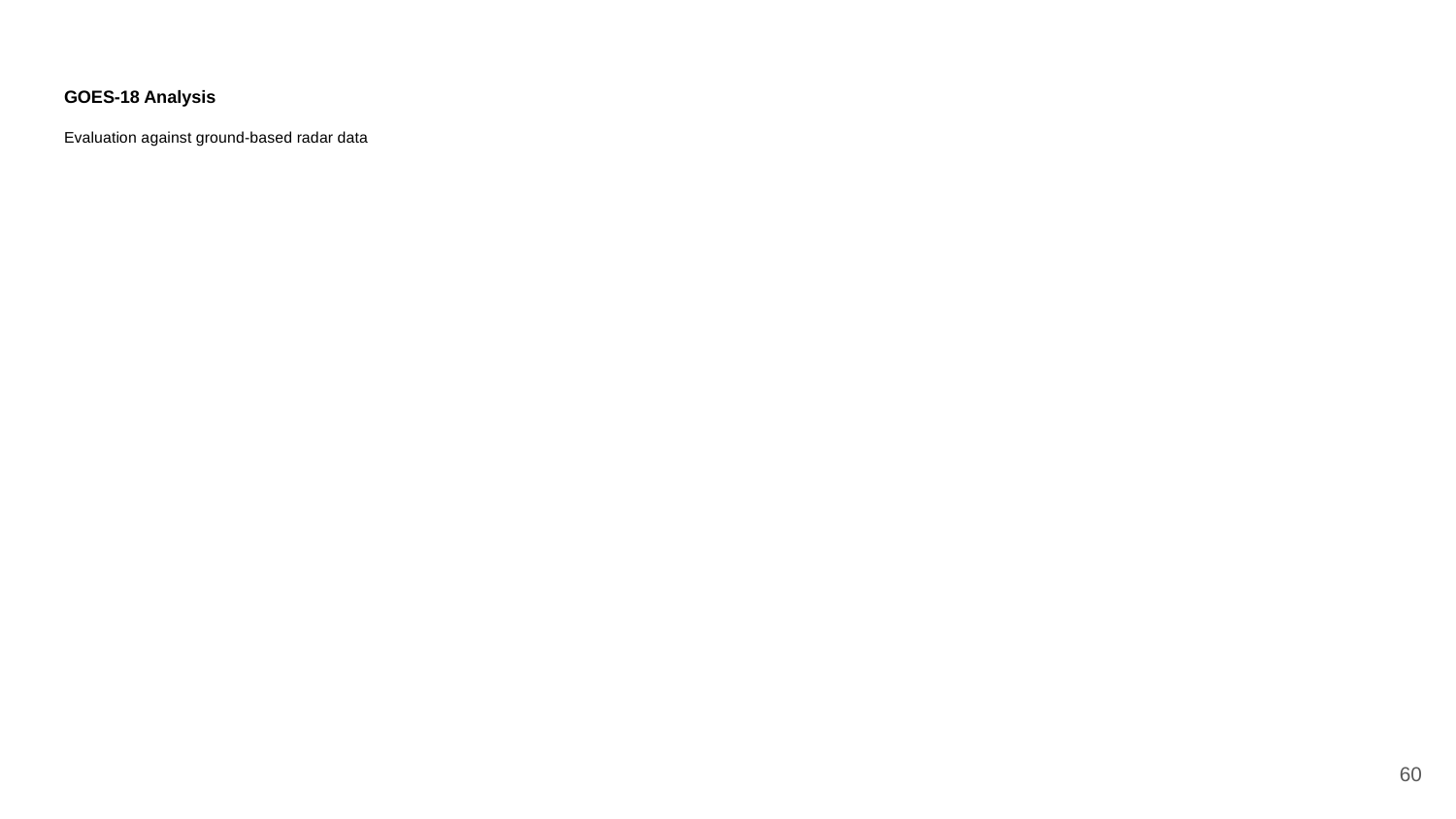

# GOES-18 Analysis

Evaluation against ground-based radar data
60